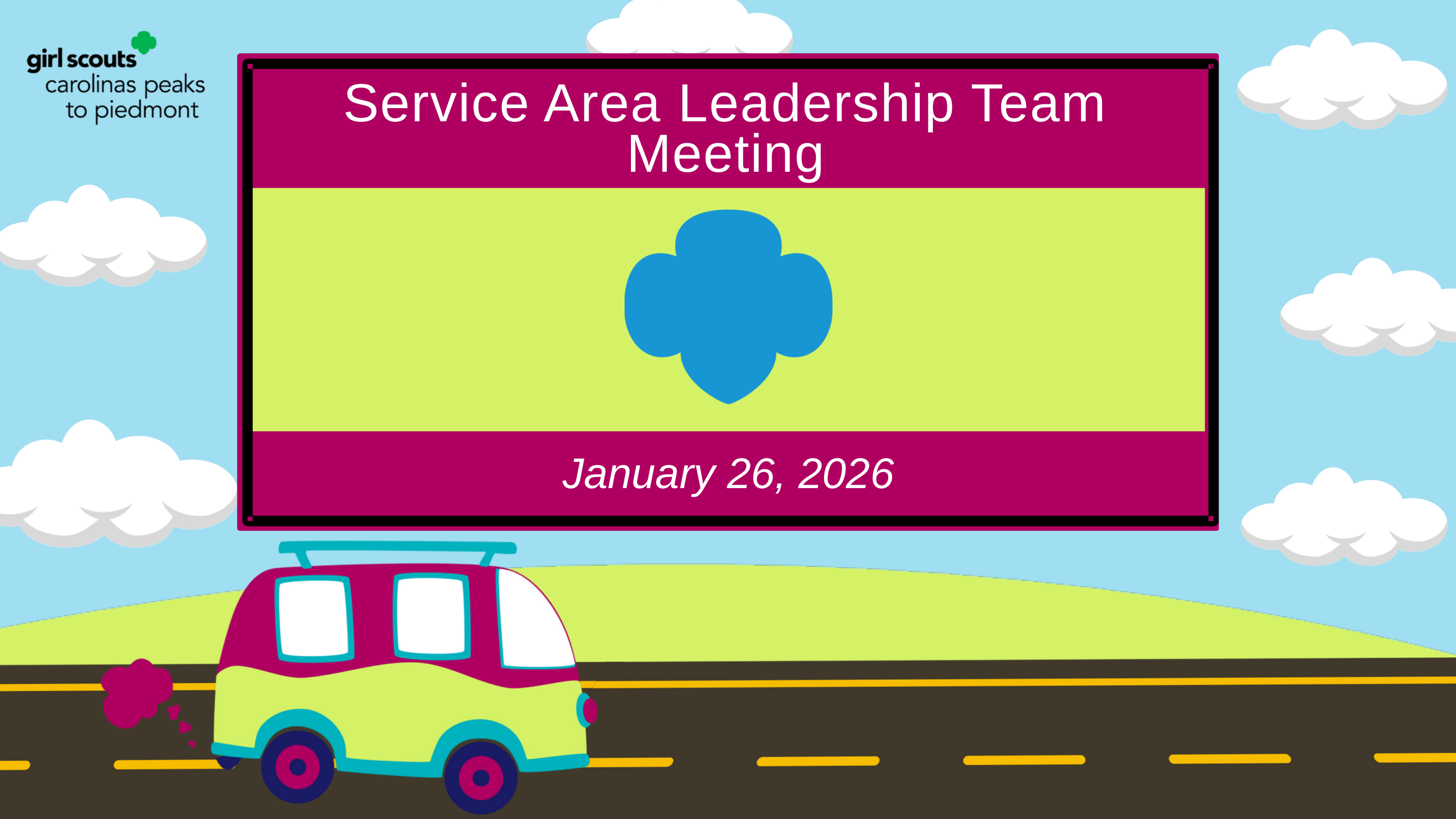

Service Area Leadership Team Meeting

January 26, 2026